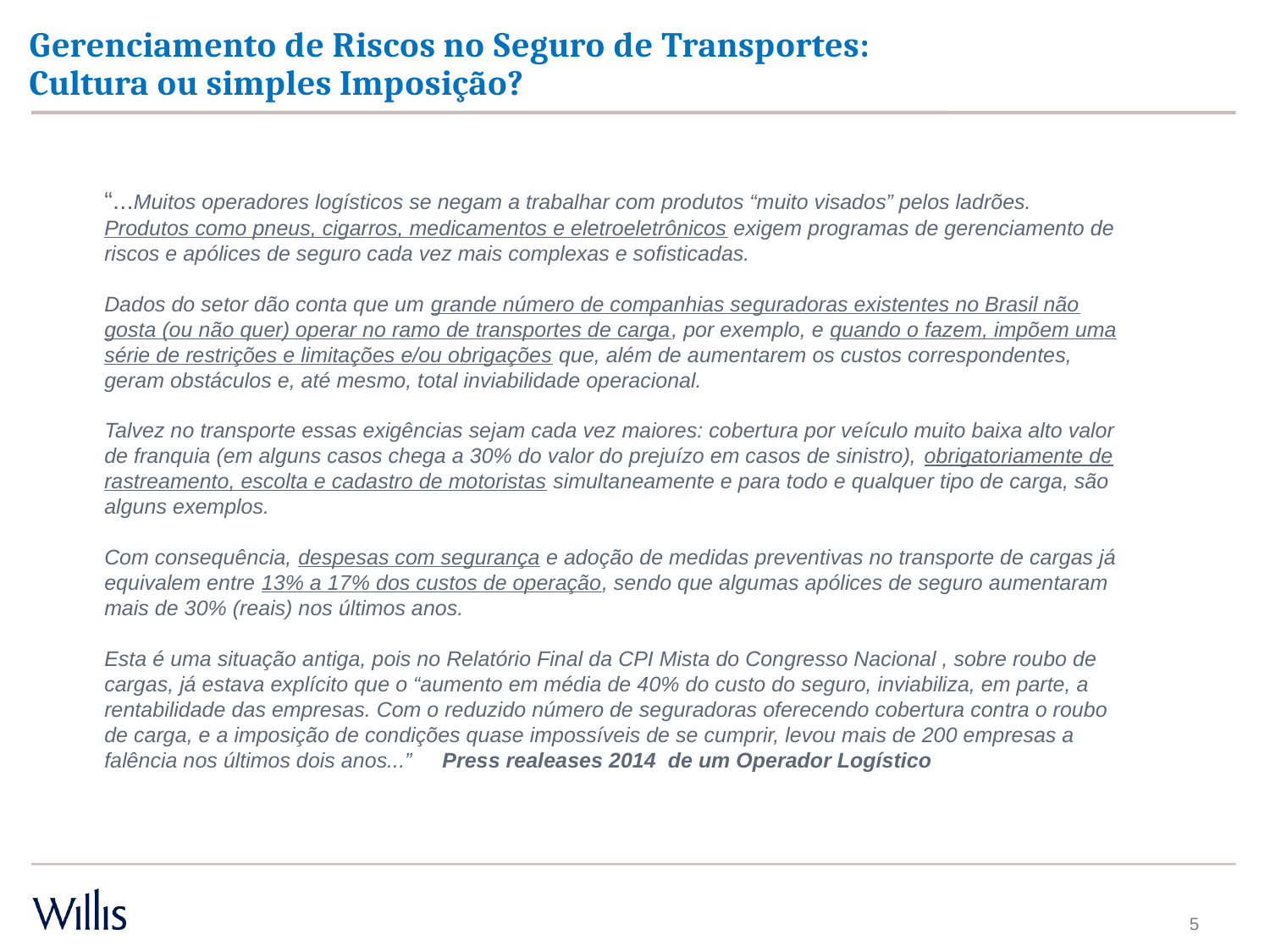

# Gerenciamento de Riscos no Seguro de Transportes: Cultura ou simples Imposição?

“...Muitos operadores logísticos se negam a trabalhar com produtos “muito visados” pelos ladrões. Produtos como pneus, cigarros, medicamentos e eletroeletrônicos exigem programas de gerenciamento de riscos e apólices de seguro cada vez mais complexas e sofisticadas.

Dados do setor dão conta que um grande número de companhias seguradoras existentes no Brasil não gosta (ou não quer) operar no ramo de transportes de carga, por exemplo, e quando o fazem, impõem uma série de restrições e limitações e/ou obrigações que, além de aumentarem os custos correspondentes, geram obstáculos e, até mesmo, total inviabilidade operacional.

Talvez no transporte essas exigências sejam cada vez maiores: cobertura por veículo muito baixa alto valor de franquia (em alguns casos chega a 30% do valor do prejuízo em casos de sinistro), obrigatoriamente de rastreamento, escolta e cadastro de motoristas simultaneamente e para todo e qualquer tipo de carga, são alguns exemplos.

Com consequência, despesas com segurança e adoção de medidas preventivas no transporte de cargas já equivalem entre 13% a 17% dos custos de operação, sendo que algumas apólices de seguro aumentaram mais de 30% (reais) nos últimos anos.

Esta é uma situação antiga, pois no Relatório Final da CPI Mista do Congresso Nacional , sobre roubo de cargas, já estava explícito que o “aumento em média de 40% do custo do seguro, inviabiliza, em parte, a rentabilidade das empresas. Com o reduzido número de seguradoras oferecendo cobertura contra o roubo de carga, e a imposição de condições quase impossíveis de se cumprir, levou mais de 200 empresas a falência nos últimos dois anos...”     Press realeases 2014  de um Operador Logístico